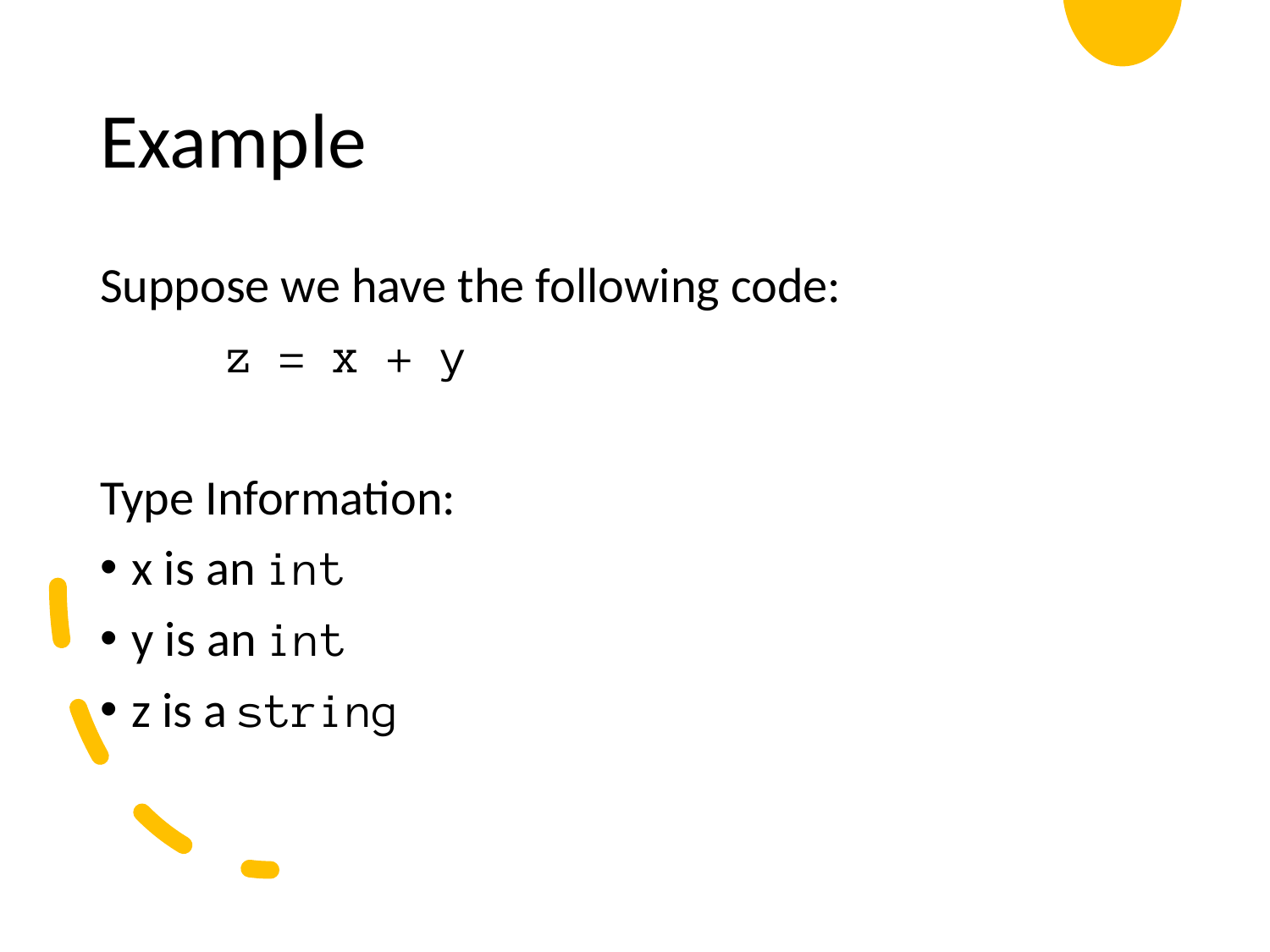

# Example
Suppose we have the following code:
	z = x + y

Type Information:
x is an int
y is an int
z is a string